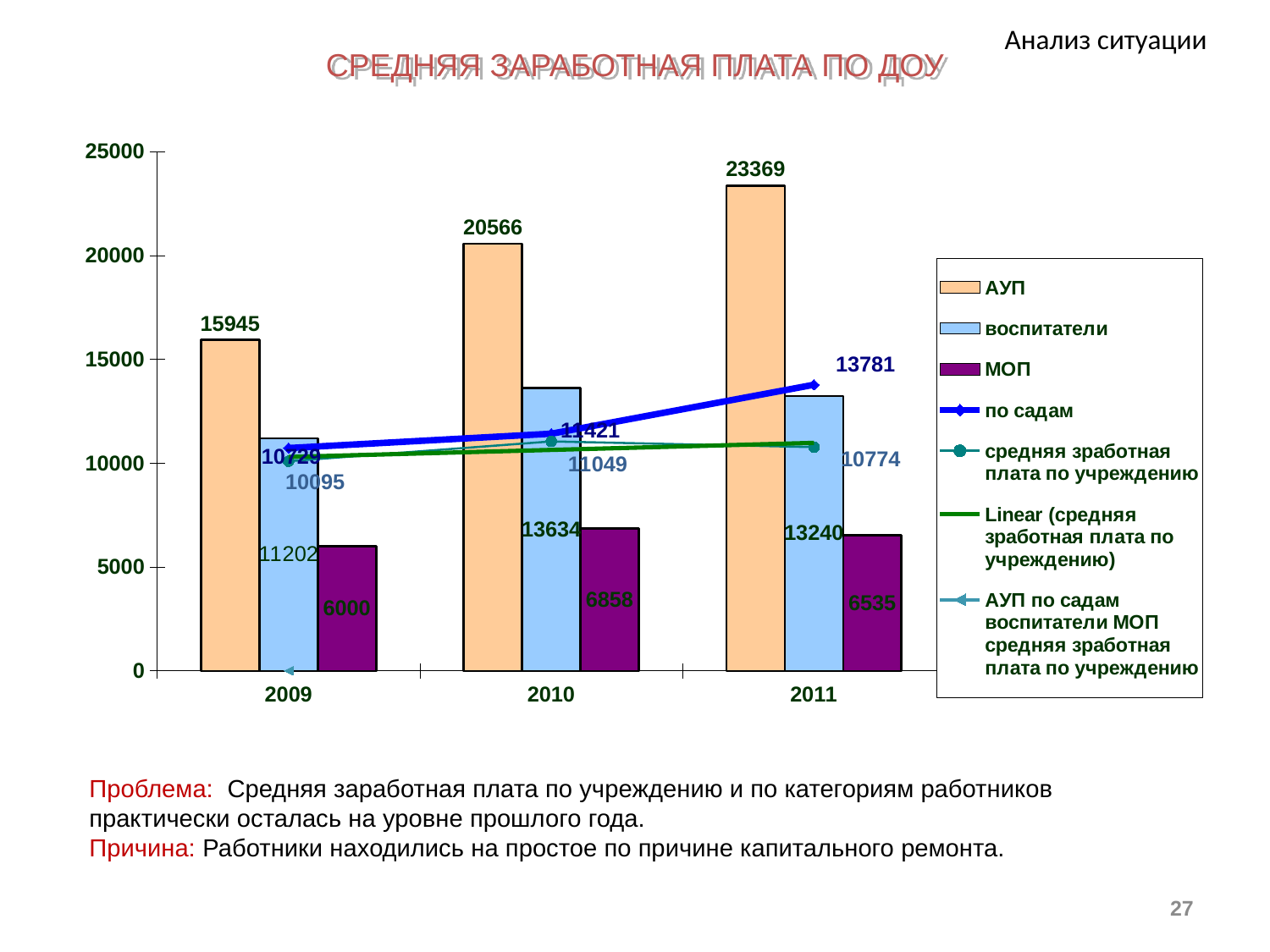

Анализ ситуации
# СРЕДНЯЯ ЗАРАБОТНАЯ ПЛАТА ПО ДОУ

[unsupported chart]

Проблема:  Средняя заработная плата по учреждению и по категориям работников практически осталась на уровне прошлого года.
Причина: Работники находились на простое по причине капитального ремонта.
27